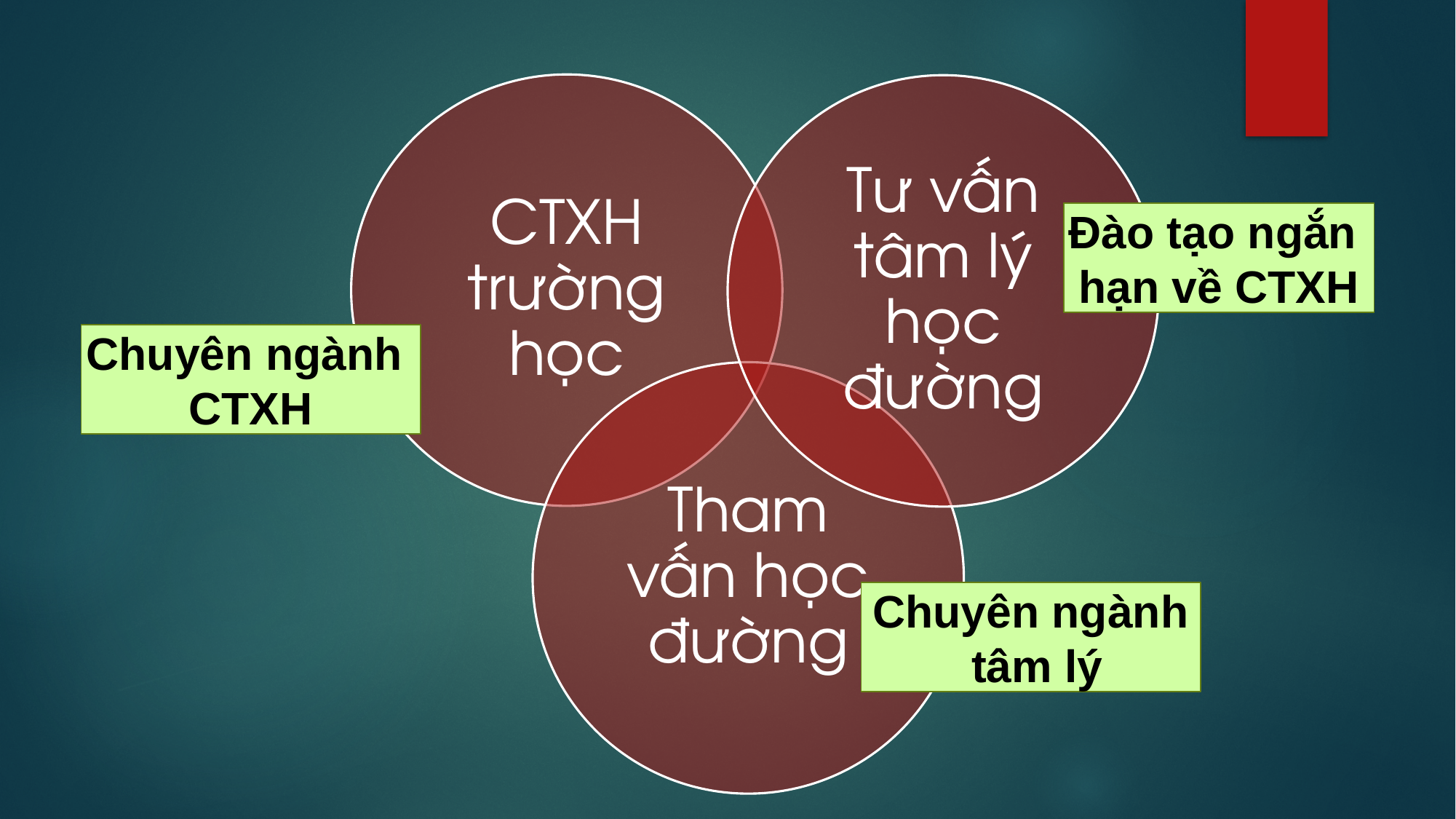

CTXH trường học
Tham vấn học đường
Tư vấn tâm lý học đường
Đào tạo ngắn
hạn về CTXH
Chuyên ngành
CTXH
Chuyên ngành
 tâm lý